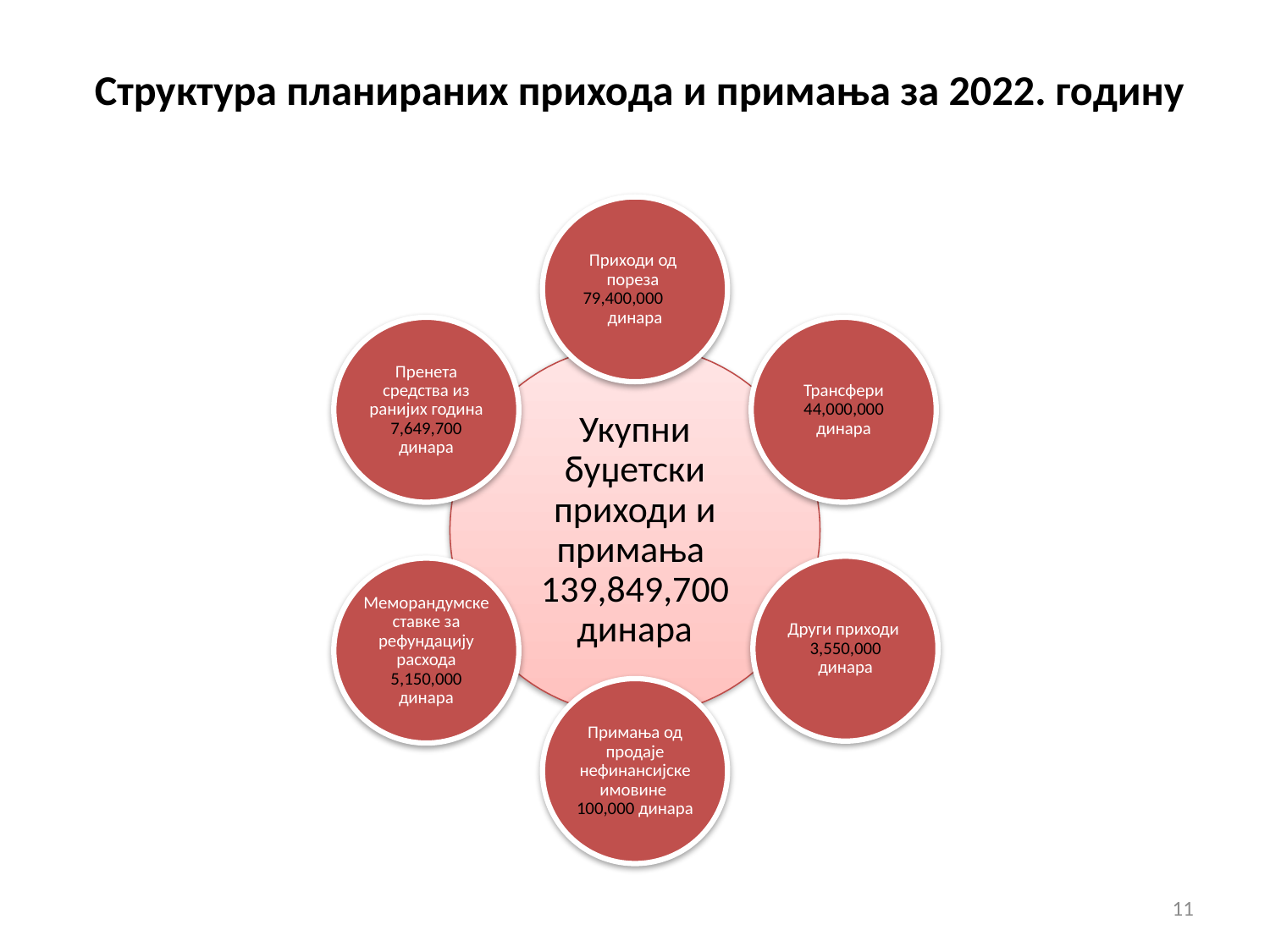

# Структура планираних прихода и примања за 2022. годину
Укупни буџетски приходи и примања  139,849,700 динара
Приходи од  пореза  79,400,000       динара
Трансфери 44,000,000 динара
Други приходи  3,550,000 динара
Примања од продаје нефинансијске имовине  100,000 динара
Меморандумске ставке за рефундацију расхода 5,150,000 динара
Пренета средства из ранијих година 7,649,700 динара
11